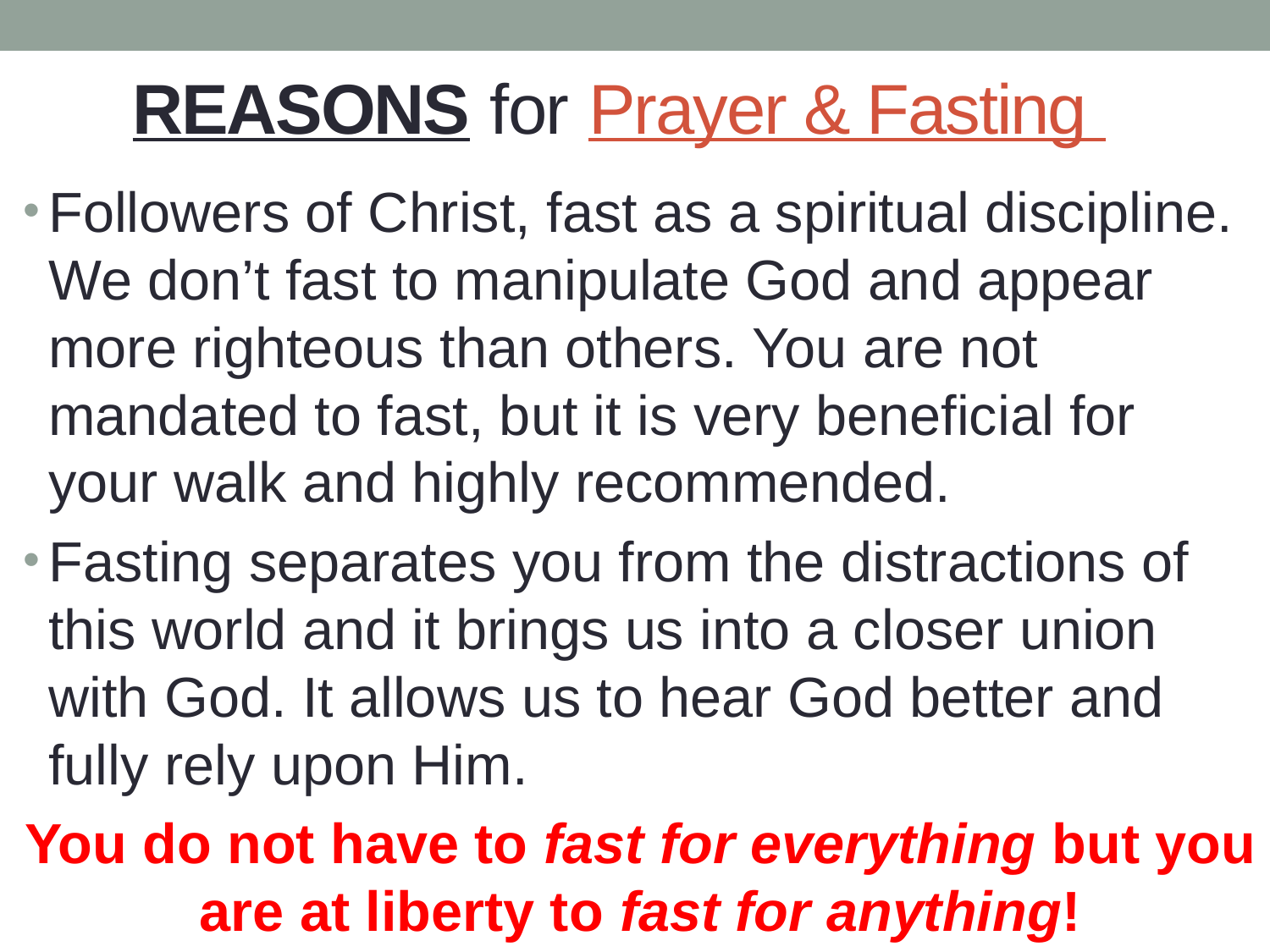

# REASONS for Prayer & Fasting
Followers of Christ, fast as a spiritual discipline. We don’t fast to manipulate God and appear more righteous than others. You are not mandated to fast, but it is very beneficial for your walk and highly recommended.
Fasting separates you from the distractions of this world and it brings us into a closer union with God. It allows us to hear God better and fully rely upon Him.
You do not have to fast for everything but you are at liberty to fast for anything!